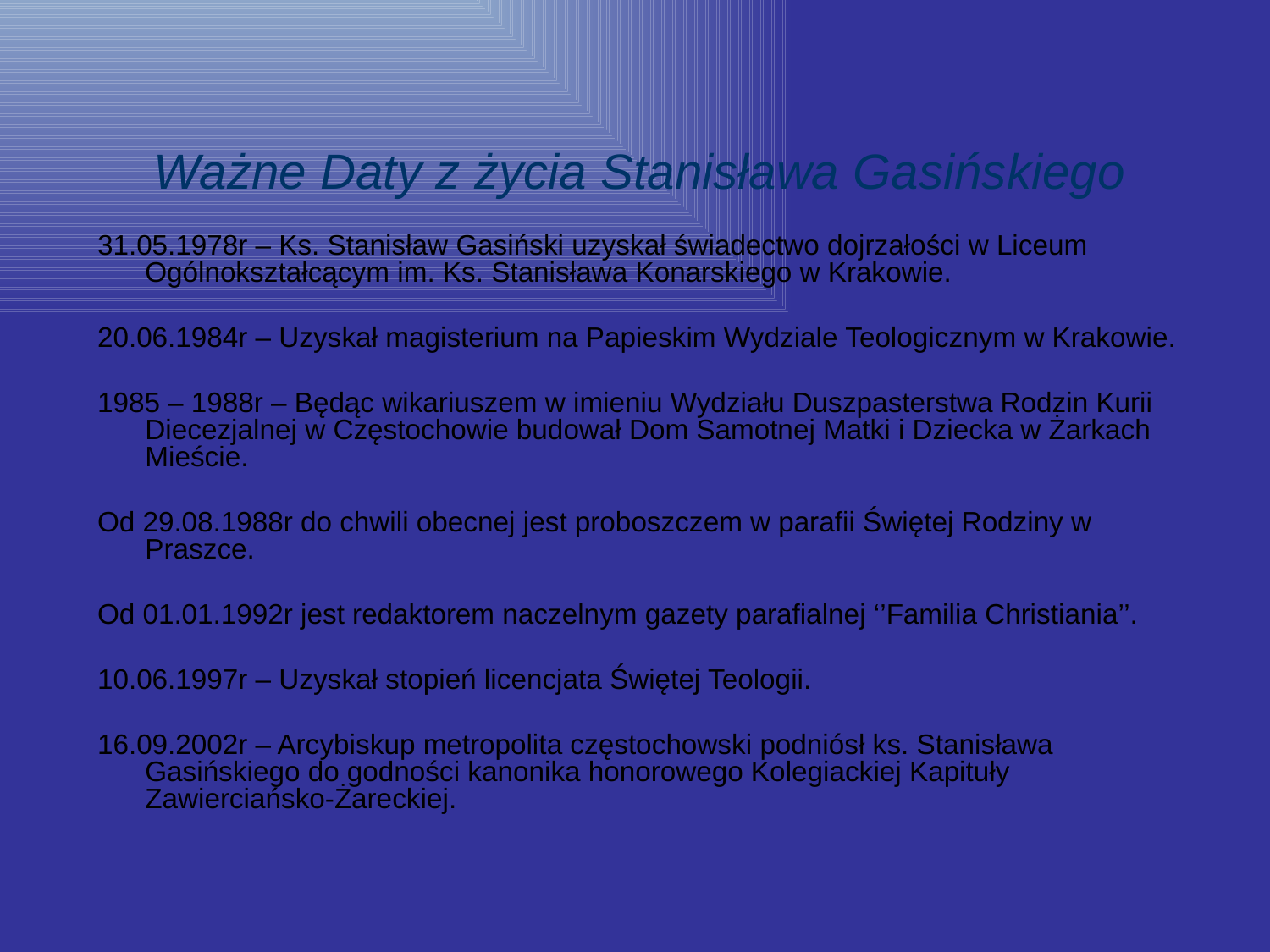

Ważne Daty z życia Stanisława Gasińskiego

31.05.1978r – Ks. Stanisław Gasiński uzyskał świadectwo dojrzałości w Liceum Ogólnokształcącym im. Ks. Stanisława Konarskiego w Krakowie.

20.06.1984r – Uzyskał magisterium na Papieskim Wydziale Teologicznym w Krakowie.

1985 – 1988r – Będąc wikariuszem w imieniu Wydziału Duszpasterstwa Rodzin Kurii Diecezjalnej w Częstochowie budował Dom Samotnej Matki i Dziecka w Żarkach Mieście.

Od 29.08.1988r do chwili obecnej jest proboszczem w parafii Świętej Rodziny w Praszce.

Od 01.01.1992r jest redaktorem naczelnym gazety parafialnej ‘’Familia Christiania’’.

10.06.1997r – Uzyskał stopień licencjata Świętej Teologii.

16.09.2002r – Arcybiskup metropolita częstochowski podniósł ks. Stanisława Gasińskiego do godności kanonika honorowego Kolegiackiej Kapituły Zawierciańsko-Żareckiej.